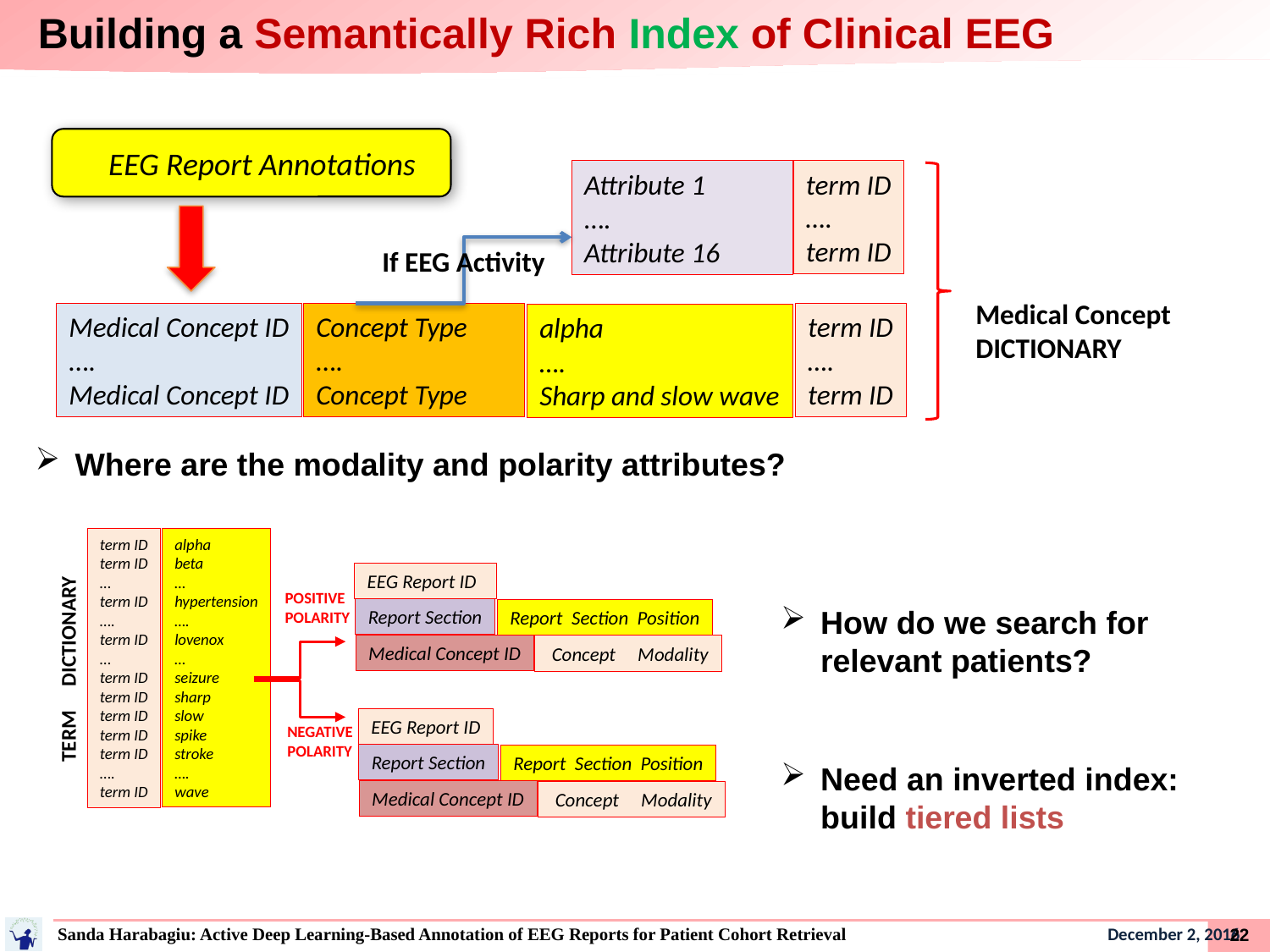

Building a Semantically Rich Index of Clinical EEG

EEG Report Annotations
term ID
….
term ID
Attribute 1
….
Attribute 16

If EEG Activity
Medical Concept
DICTIONARY
term ID
….
term ID
Medical Concept ID
….
Medical Concept ID
Concept Type
….
Concept Type
alpha
….
Sharp and slow wave
Where are the modality and polarity attributes?
alpha
beta
…
hypertension
….
lovenox
…
seizure
sharp
slow
spike
stroke
….
wave
term ID
term ID
…
term ID
….
term ID
…
term ID
term ID
term ID
term ID
term ID
….
term ID
EEG Report ID
Report Section
Report  Section  Position
Medical Concept ID
 Concept     Modality
POSITIVE
POLARITY
How do we search for relevant patients?

Need an inverted index: build tiered lists
TERM     DICTIONARY
EEG Report ID
Report Section
Report  Section  Position
Medical Concept ID
 Concept     Modality
NEGATIVE
POLARITY